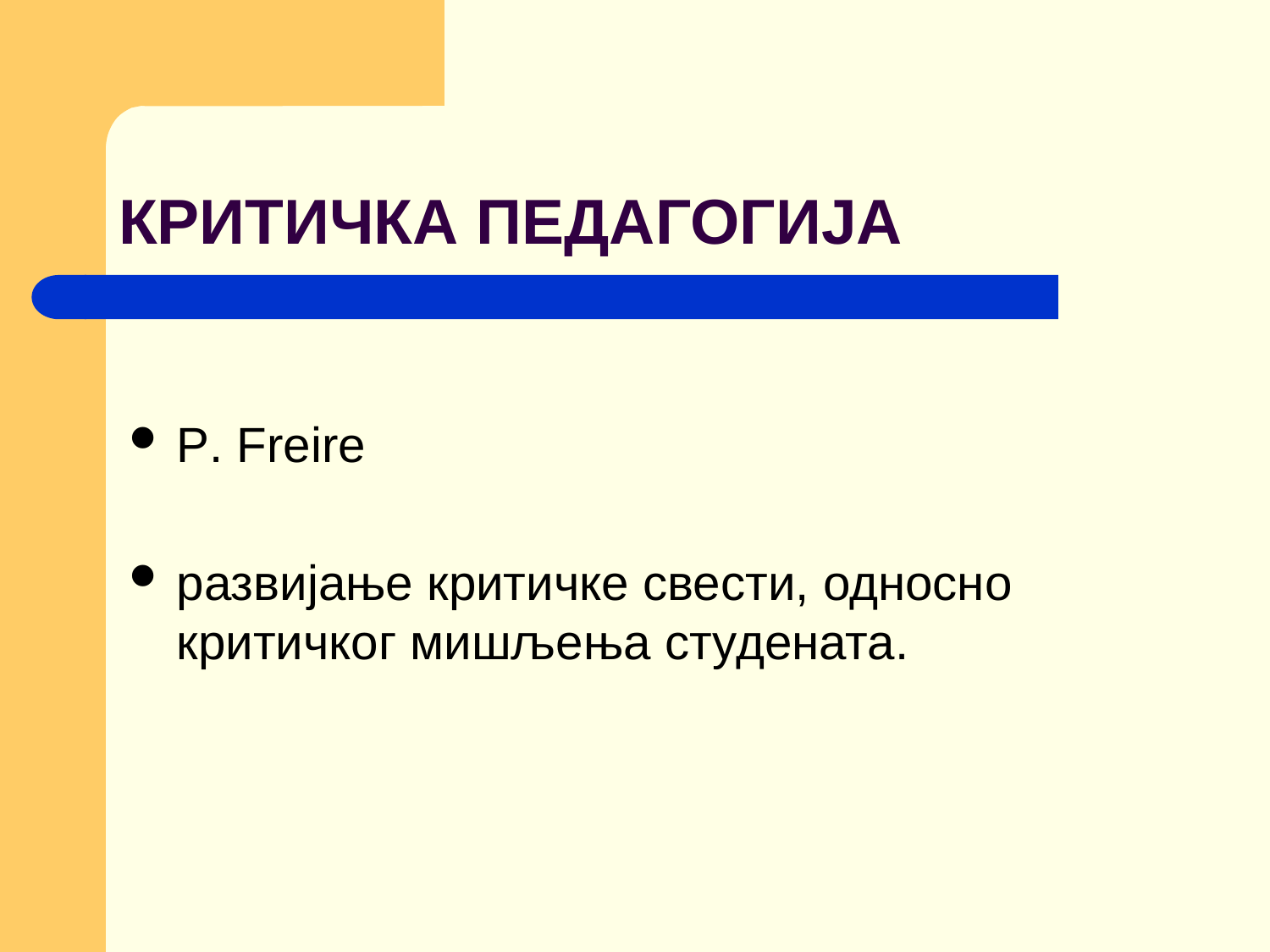

# КРИТИЧКА ПЕДАГОГИЈА
P. Freire

развијање критичке свести, односно критичког мишљења студената.